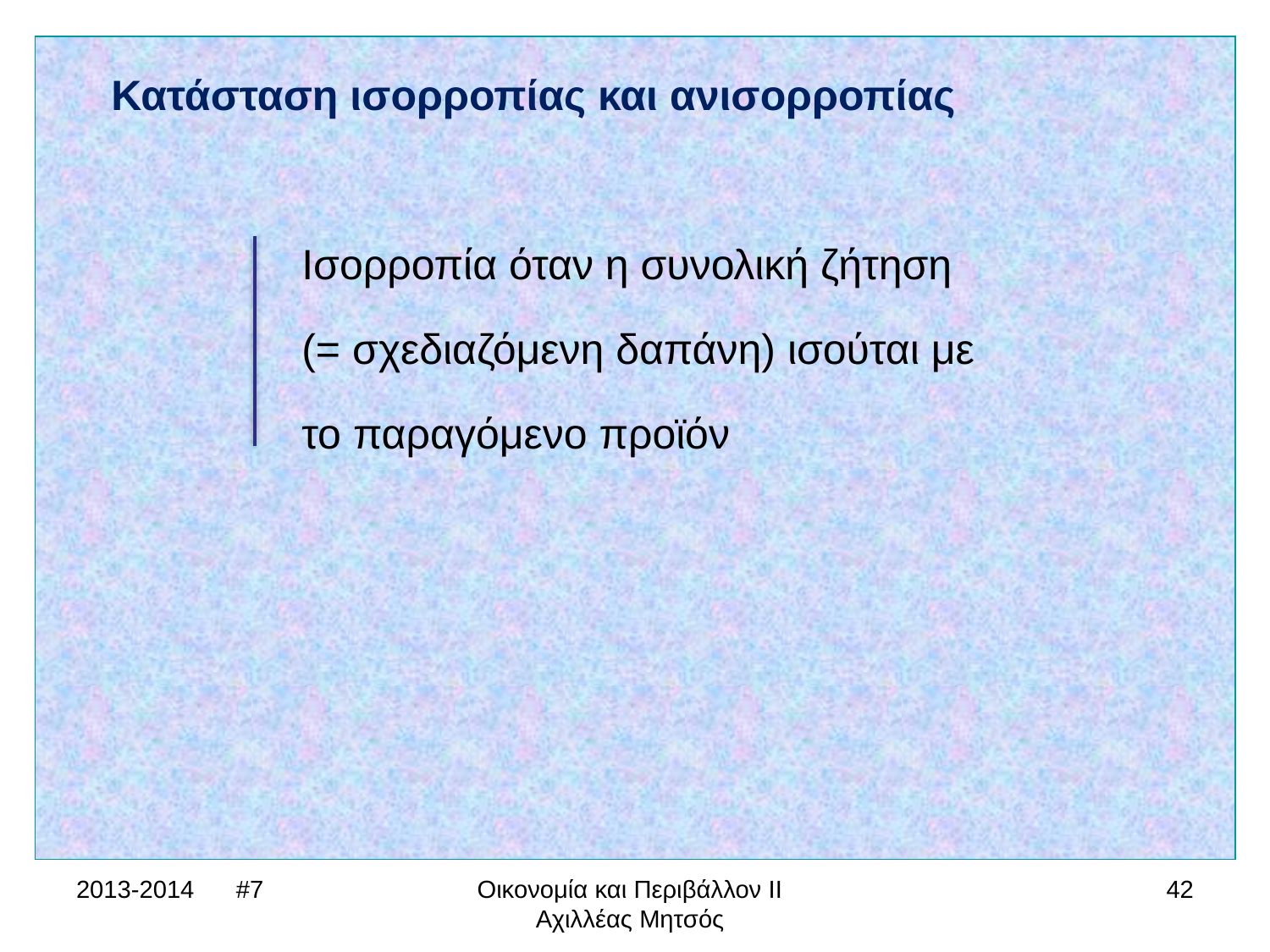

Κατάσταση ισορροπίας και ανισορροπίας

Ισορροπία όταν η συνολική ζήτηση
(= σχεδιαζόμενη δαπάνη) ισούται με
το παραγόμενο προϊόν

2013-2014      #7
Οικονομία και Περιβάλλον ΙΙ Αχιλλέας Μητσός
42